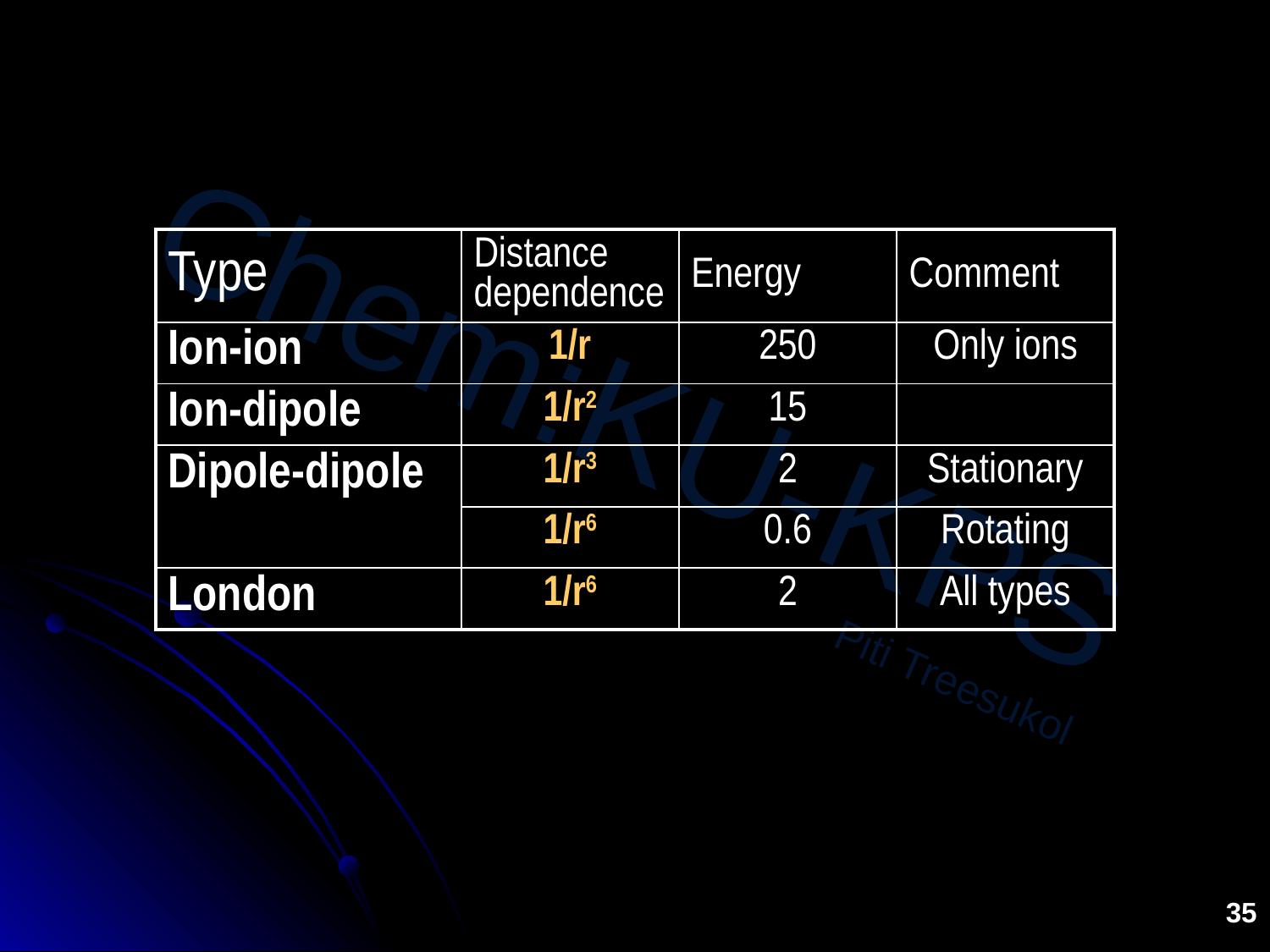

#
| Type | Distance dependence | Energy | Comment |
| --- | --- | --- | --- |
| Ion-ion | 1/r | 250 | Only ions |
| Ion-dipole | 1/r2 | 15 |  |
| Dipole-dipole | 1/r3 | 2 | Stationary |
|  | 1/r6 | 0.6 | Rotating |
| London | 1/r6 | 2 | All types |
35